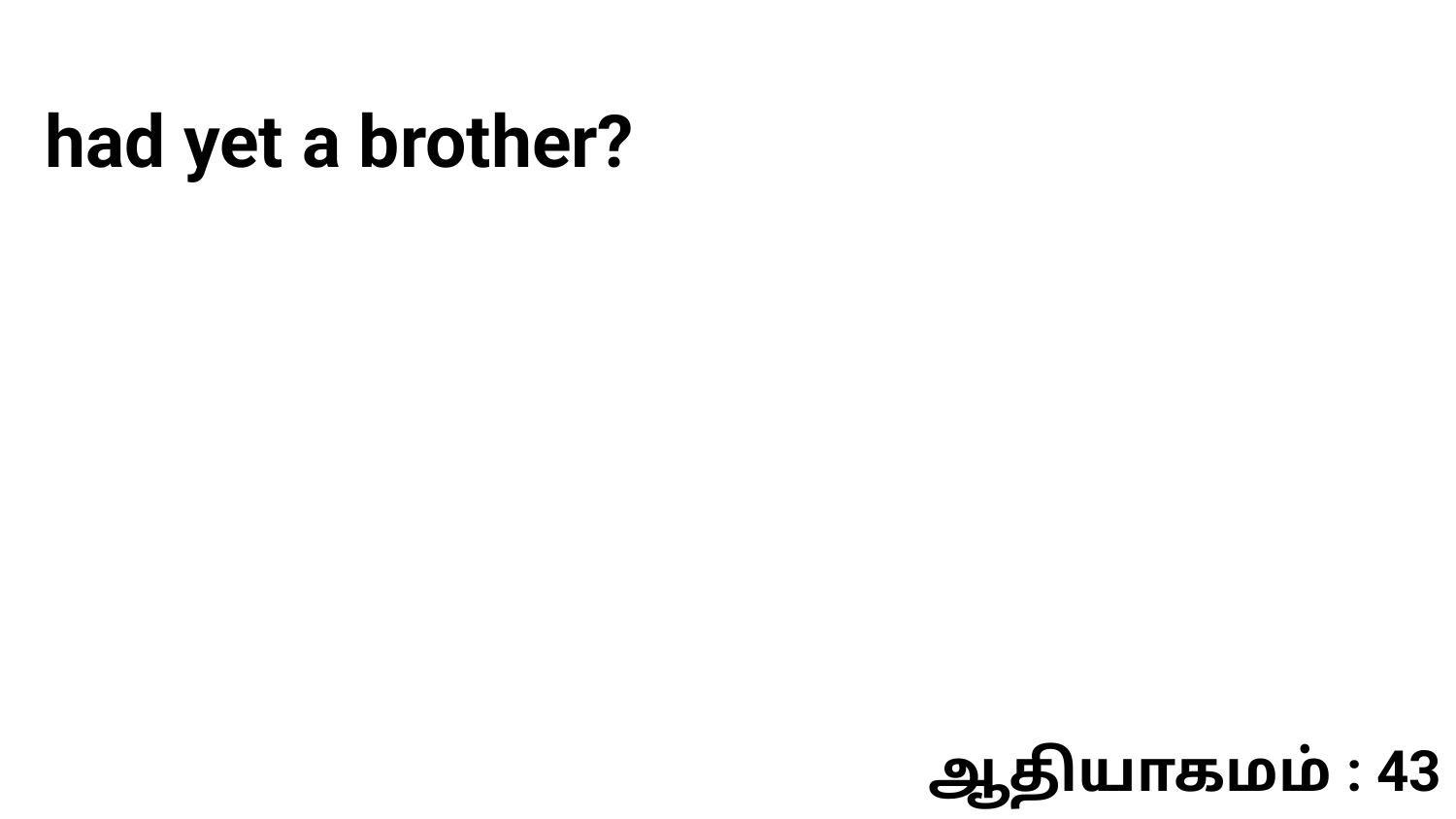

had yet a brother?
ஆதியாகமம் : 43